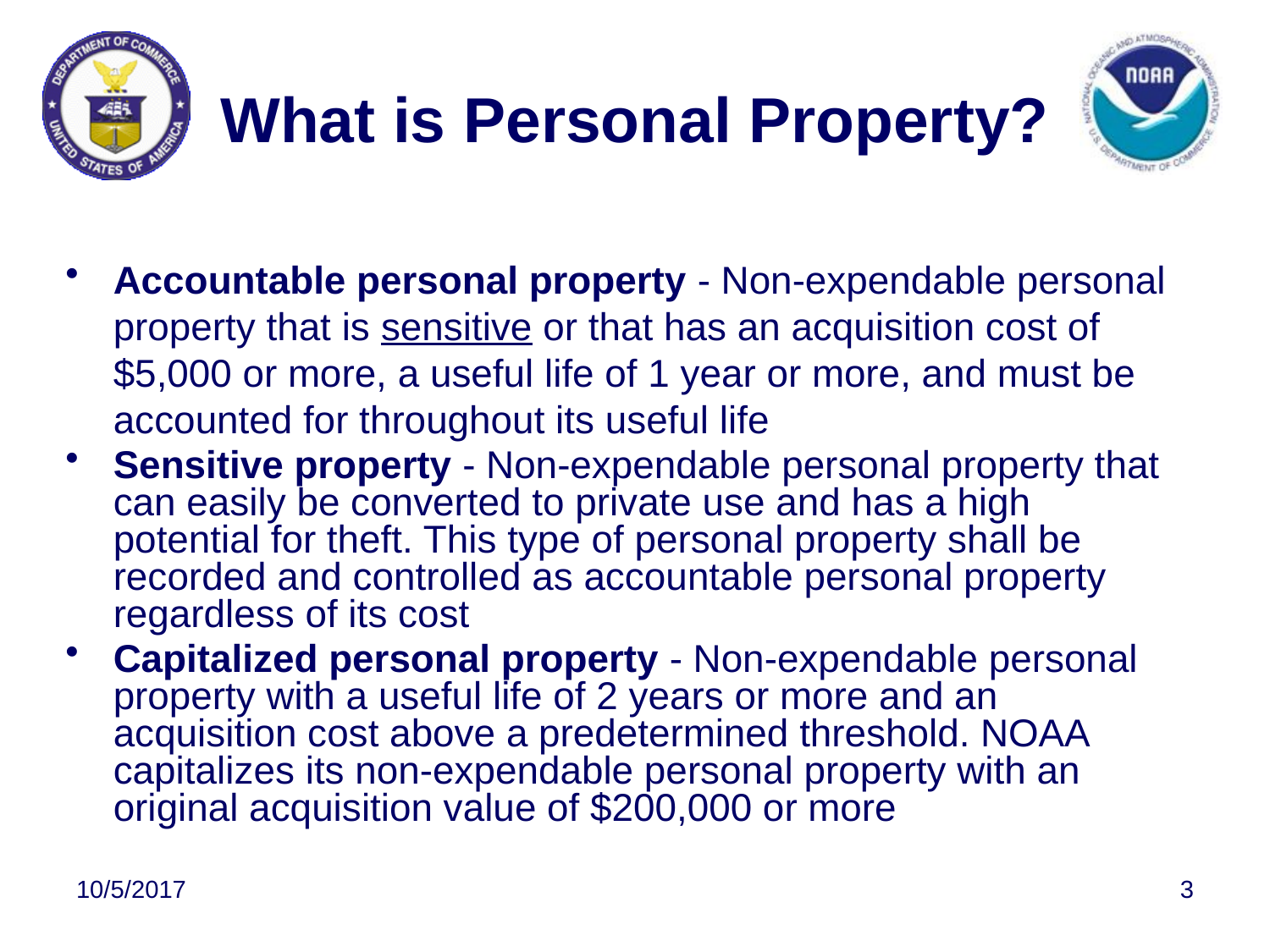

# What is Personal Property?

Accountable personal property - Non-expendable personal property that is sensitive or that has an acquisition cost of $5,000 or more, a useful life of 1 year or more, and must be accounted for throughout its useful life
Sensitive property - Non-expendable personal property that can easily be converted to private use and has a high potential for theft. This type of personal property shall be recorded and controlled as accountable personal property regardless of its cost
Capitalized personal property - Non-expendable personal property with a useful life of 2 years or more and an acquisition cost above a predetermined threshold. NOAA capitalizes its non-expendable personal property with an original acquisition value of $200,000 or more
10/5/2017
3